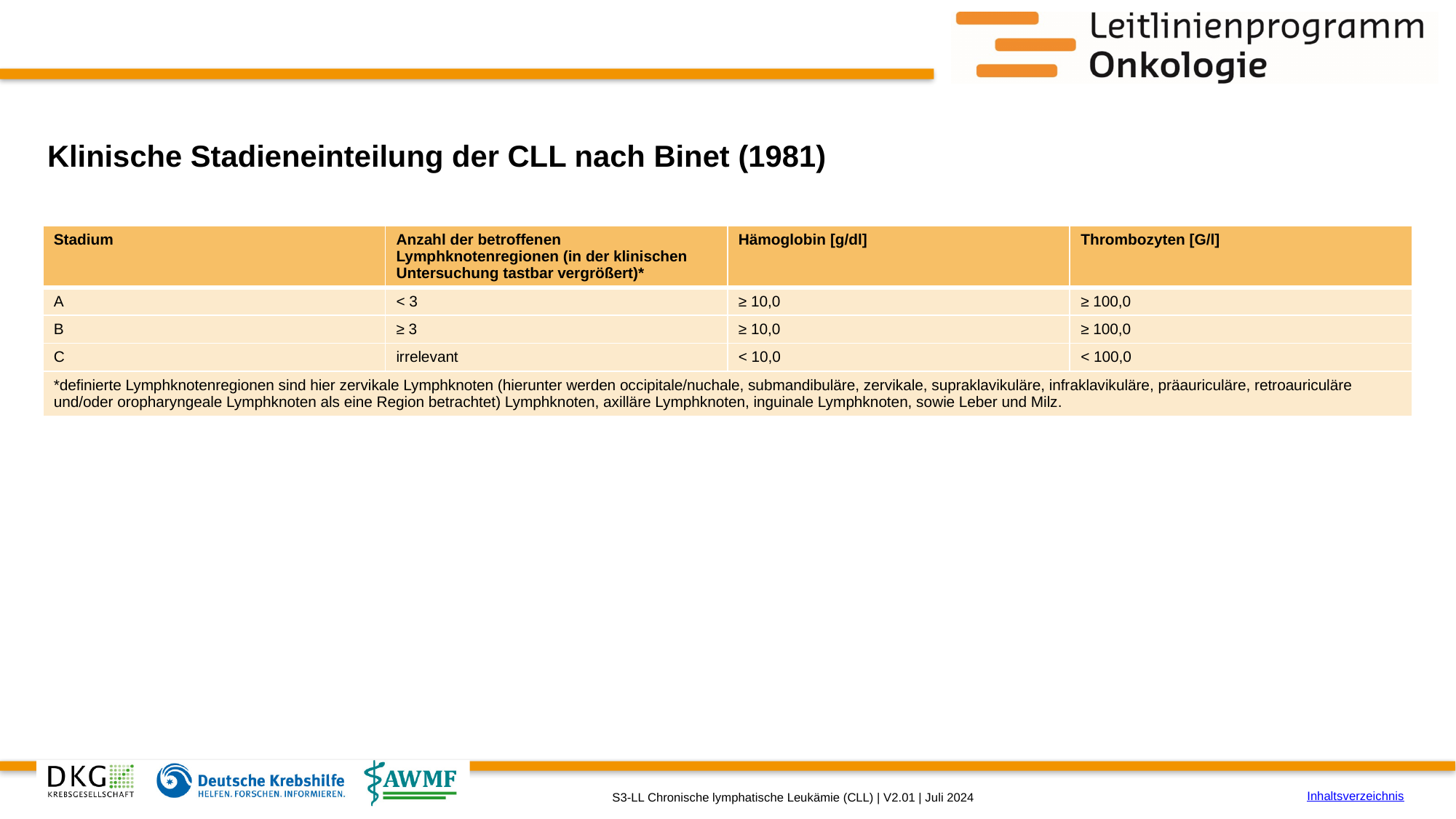

# Klinische Stadieneinteilung der CLL nach Binet (1981)
| Stadium | Anzahl der betroffenen Lymphknotenregionen (in der klinischen Untersuchung tastbar vergrößert)\* | Hämoglobin [g/dl] | Thrombozyten [G/l] |
| --- | --- | --- | --- |
| A | < 3 | ≥ 10,0 | ≥ 100,0 |
| B | ≥ 3 | ≥ 10,0 | ≥ 100,0 |
| C | irrelevant | < 10,0 | < 100,0 |
| \*definierte Lymphknotenregionen sind hier zervikale Lymphknoten (hierunter werden occipitale/nuchale, submandibuläre, zervikale, supraklavikuläre, infraklavikuläre, präauriculäre, retroauriculäre und/oder oropharyngeale Lymphknoten als eine Region betrachtet) Lymphknoten, axilläre Lymphknoten, inguinale Lymphknoten, sowie Leber und Milz. |  |  |  |
Inhaltsverzeichnis
S3-LL Chronische lymphatische Leukämie (CLL) | V2.01 | Juli 2024